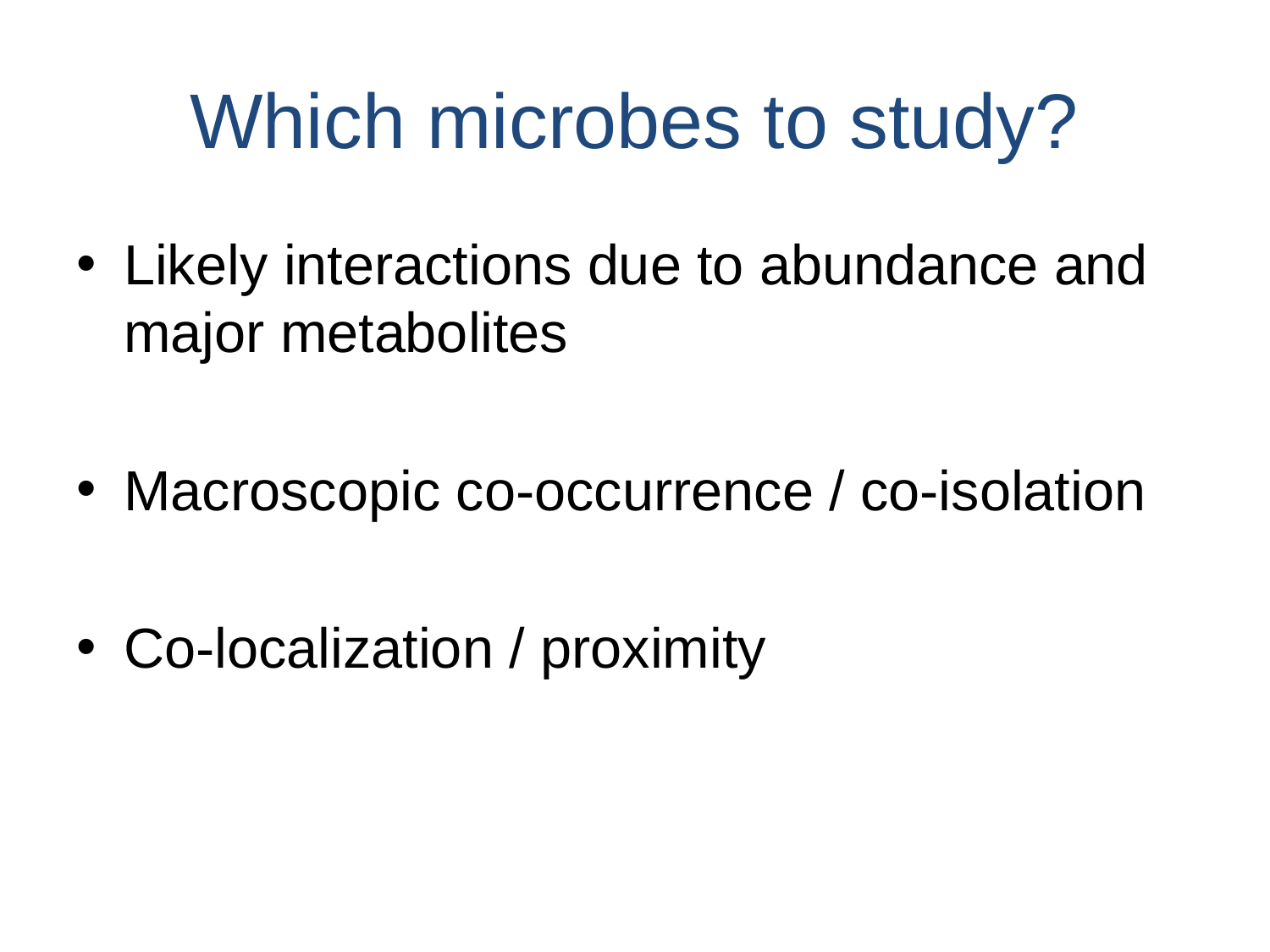

# Which microbes to study?
Likely interactions due to abundance and major metabolites

Macroscopic co-occurrence / co-isolation

Co-localization / proximity